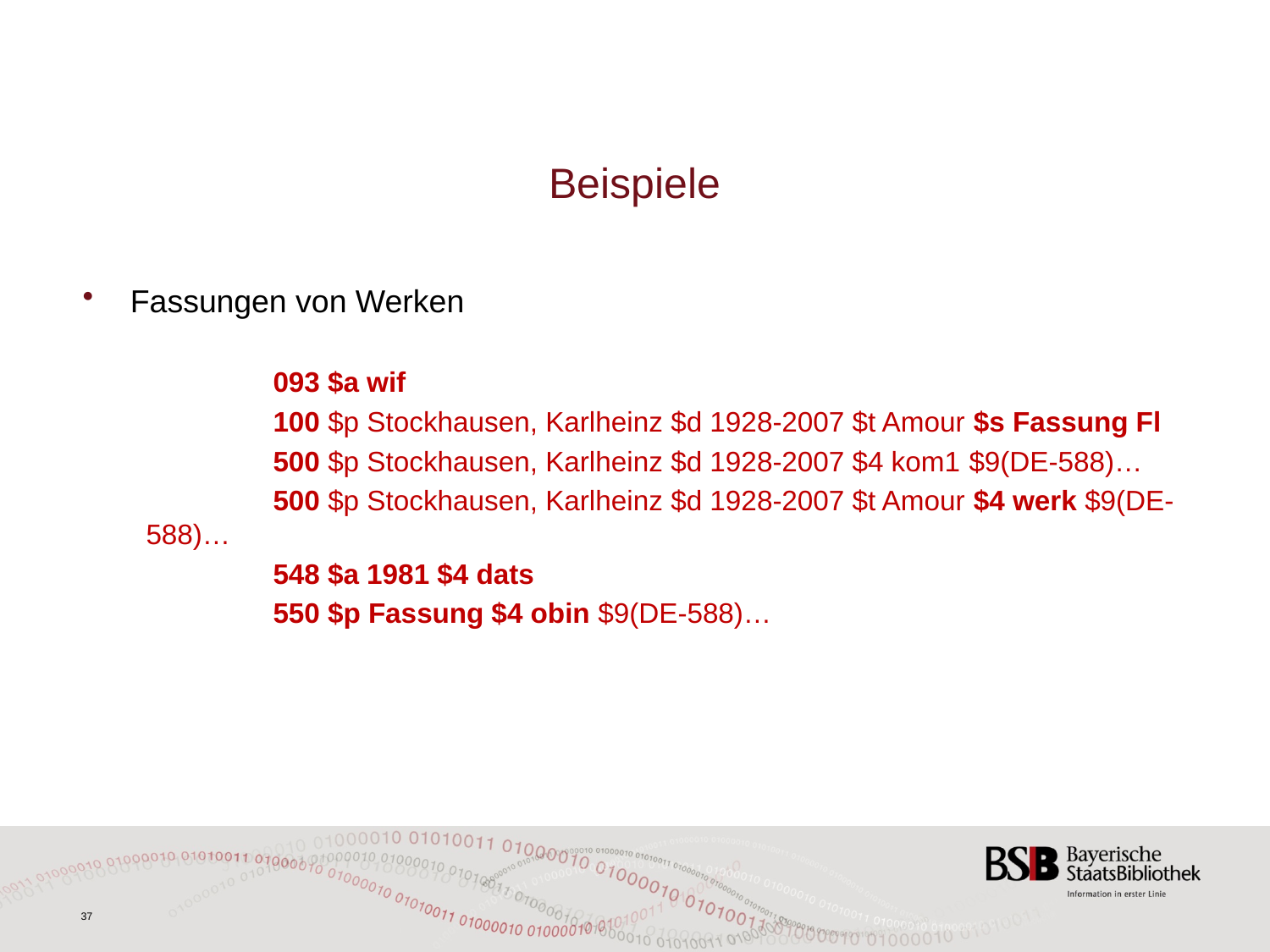

# Beispiele
Fassungen von Werken

	093 $a wif
	100 $p Stockhausen, Karlheinz $d 1928-2007 $t Amour $s Fassung Fl
	500 $p Stockhausen, Karlheinz $d 1928-2007 $4 kom1 $9(DE-588)…
	500 $p Stockhausen, Karlheinz $d 1928-2007 $t Amour $4 werk $9(DE-588)…
	548 $a 1981 $4 dats
	550 $p Fassung $4 obin $9(DE-588)…

37